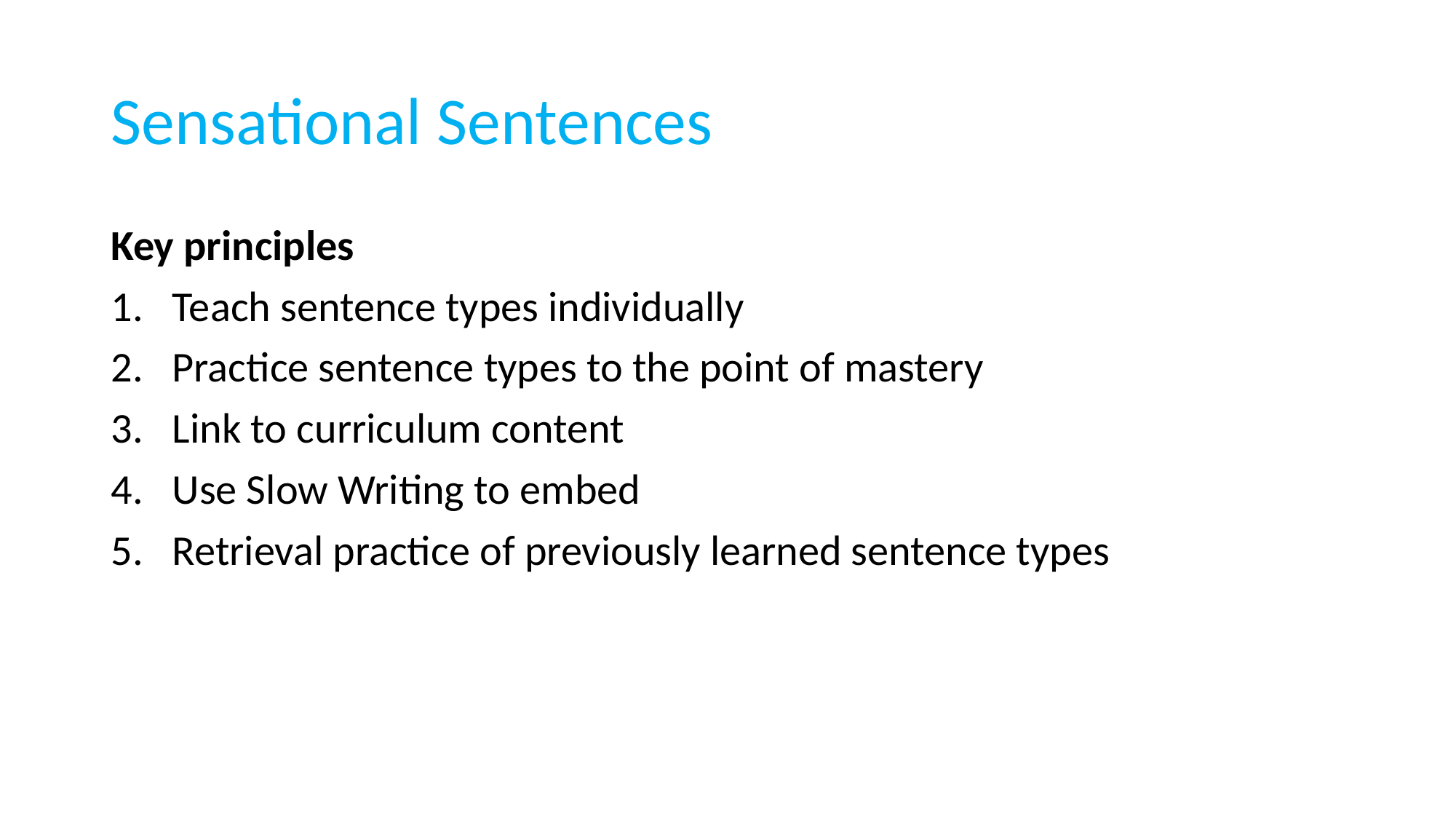

# Sensational Sentences
Key principles
Teach sentence types individually
Practice sentence types to the point of mastery
Link to curriculum content
Use Slow Writing to embed
Retrieval practice of previously learned sentence types